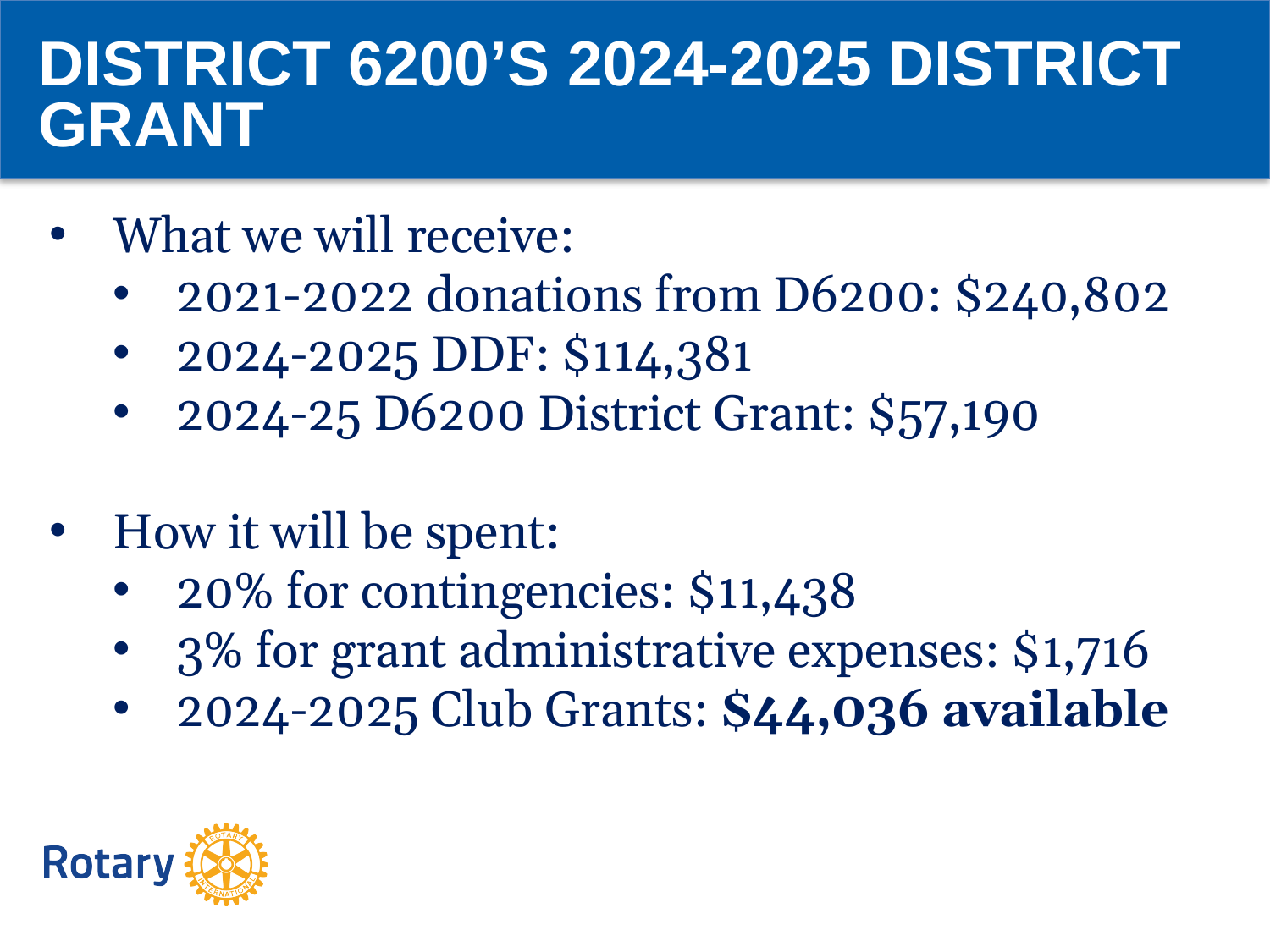

DISTRICT 6200’S 2024-2025 DISTRICT GRANT
What we will receive:
2021-2022 donations from D6200: $240,802
2024-2025 DDF: $114,381
2024-25 D6200 District Grant: $57,190

How it will be spent:
20% for contingencies: $11,438
3% for grant administrative expenses: $1,716
2024-2025 Club Grants: $44,036 available